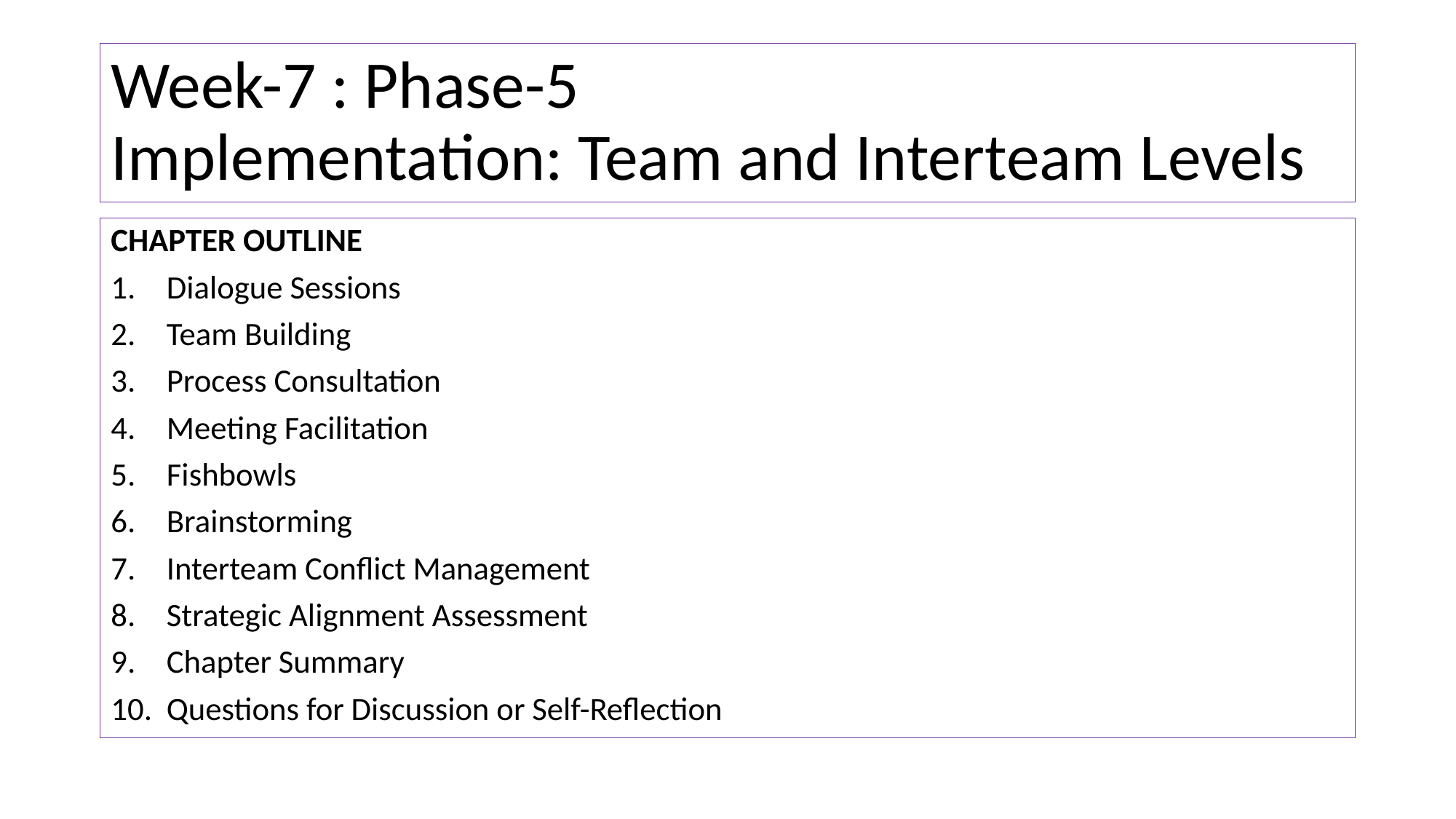

# Week-7 : Phase-5 Implementation: Team and Interteam Levels
CHAPTER OUTLINE
Dialogue Sessions
Team Building
Process Consultation
Meeting Facilitation
Fishbowls
Brainstorming
Interteam Conflict Management
Strategic Alignment Assessment
Chapter Summary
Questions for Discussion or Self-Reflection